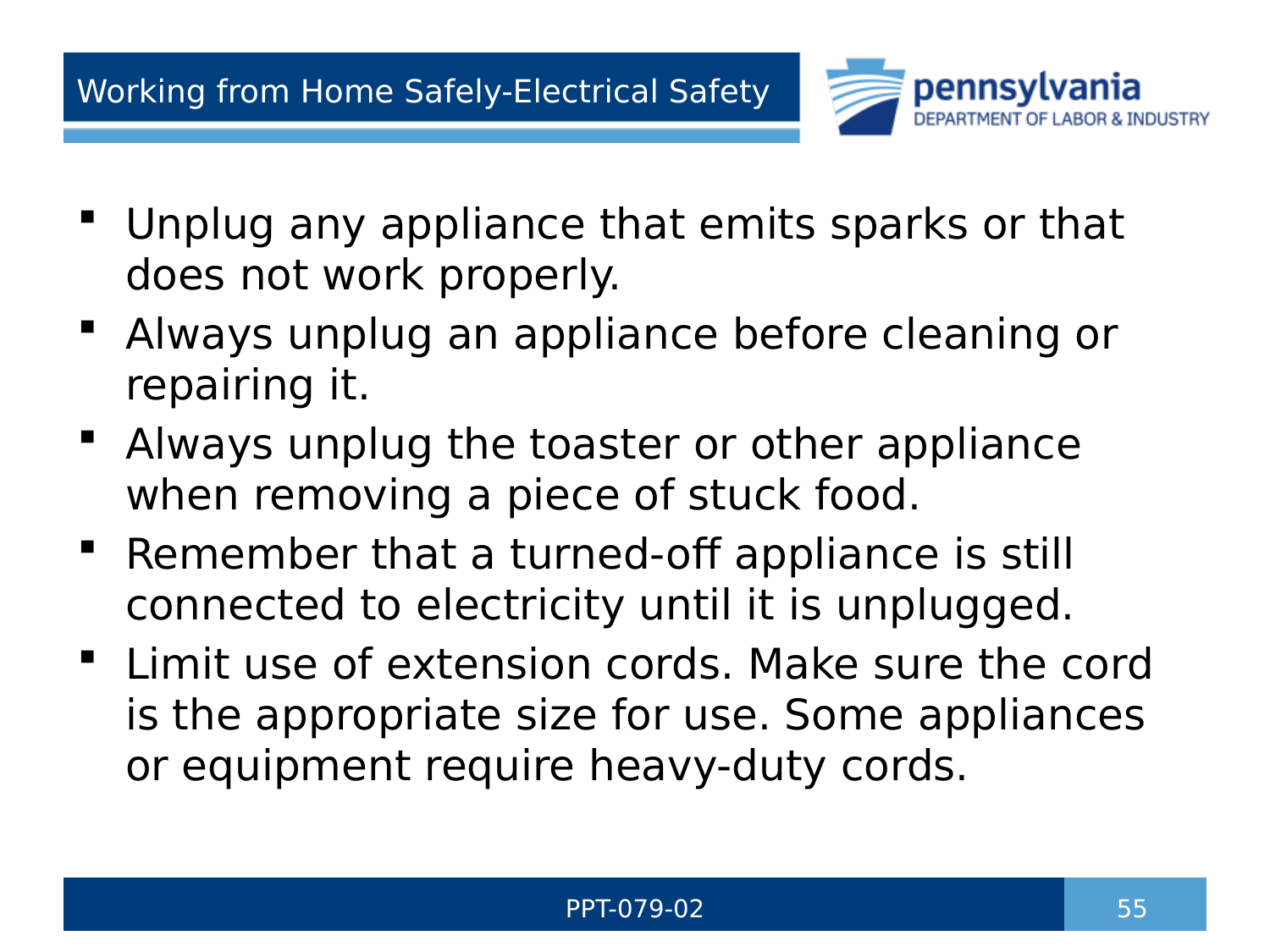

# Working from Home Safely-Electrical Safety
Unplug any appliance that emits sparks or that does not work properly.
Always unplug an appliance before cleaning or repairing it.
Always unplug the toaster or other appliance when removing a piece of stuck food.
Remember that a turned-off appliance is still connected to electricity until it is unplugged.
Limit use of extension cords. Make sure the cord is the appropriate size for use. Some appliances or equipment require heavy-duty cords.

PPT-079-02
55